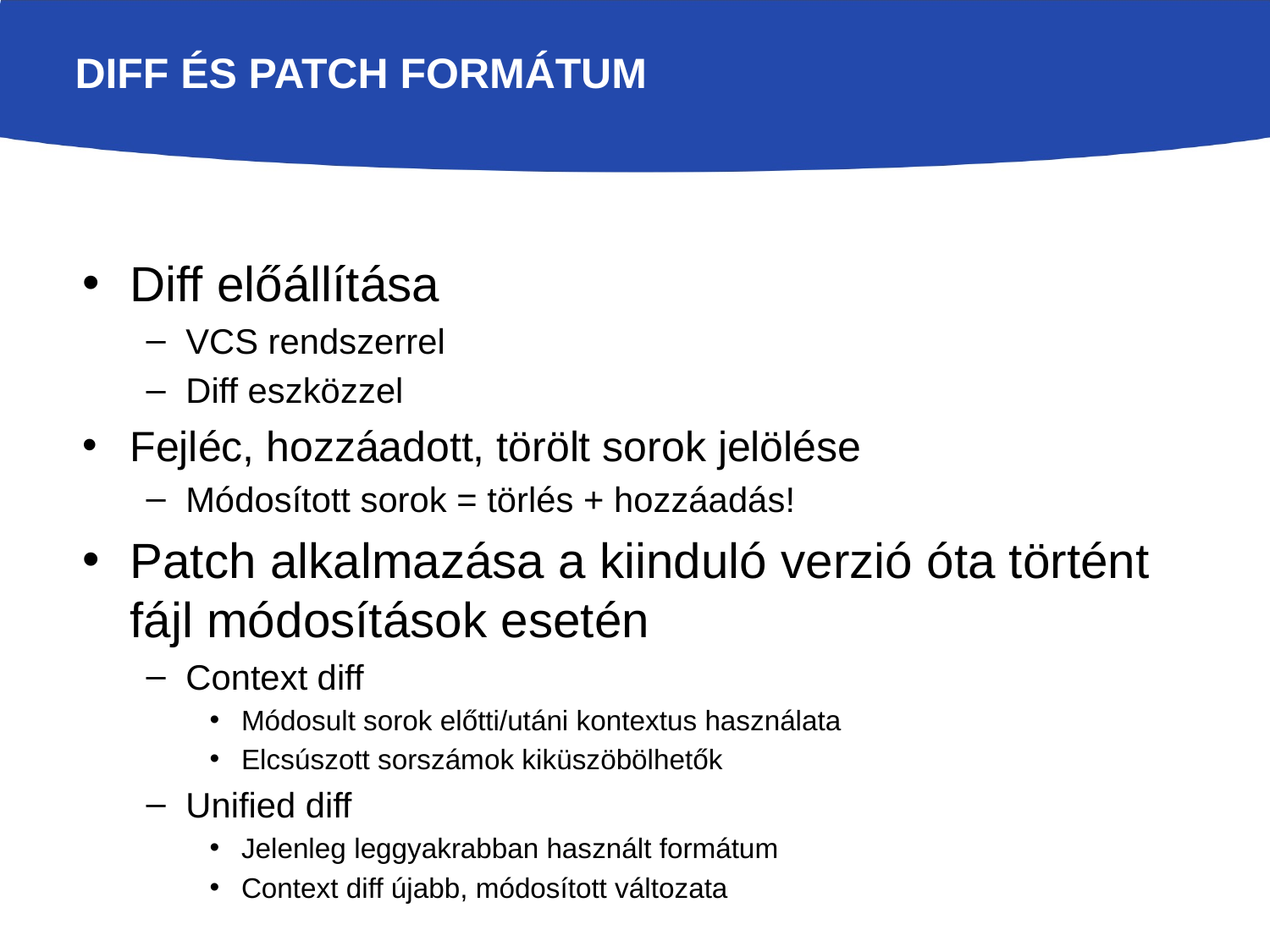

# Diff és patch formátum
Diff előállítása
VCS rendszerrel
Diff eszközzel
Fejléc, hozzáadott, törölt sorok jelölése
Módosított sorok = törlés + hozzáadás!
Patch alkalmazása a kiinduló verzió óta történt fájl módosítások esetén
Context diff
Módosult sorok előtti/utáni kontextus használata
Elcsúszott sorszámok kiküszöbölhetők
Unified diff
Jelenleg leggyakrabban használt formátum
Context diff újabb, módosított változata